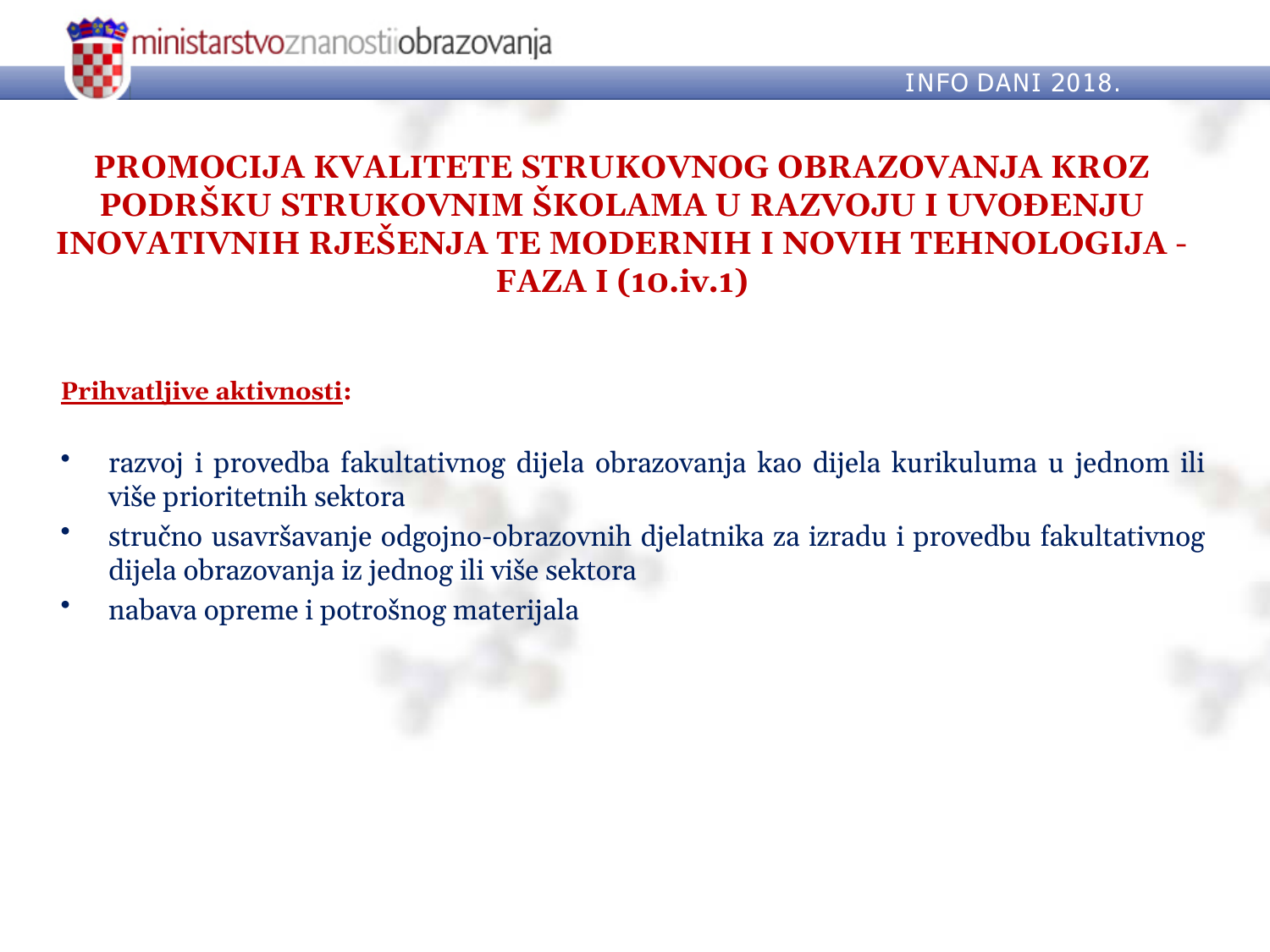

INFO DANI 2018.
# PROMOCIJA KVALITETE STRUKOVNOG OBRAZOVANJA KROZ PODRŠKU STRUKOVNIM ŠKOLAMA U RAZVOJU I UVOĐENJU INOVATIVNIH RJEŠENJA TE MODERNIH I NOVIH TEHNOLOGIJA - FAZA I (10.iv.1)
Prihvatljive aktivnosti:

razvoj i provedba fakultativnog dijela obrazovanja kao dijela kurikuluma u jednom ili više prioritetnih sektora
stručno usavršavanje odgojno-obrazovnih djelatnika za izradu i provedbu fakultativnog dijela obrazovanja iz jednog ili više sektora
nabava opreme i potrošnog materijala